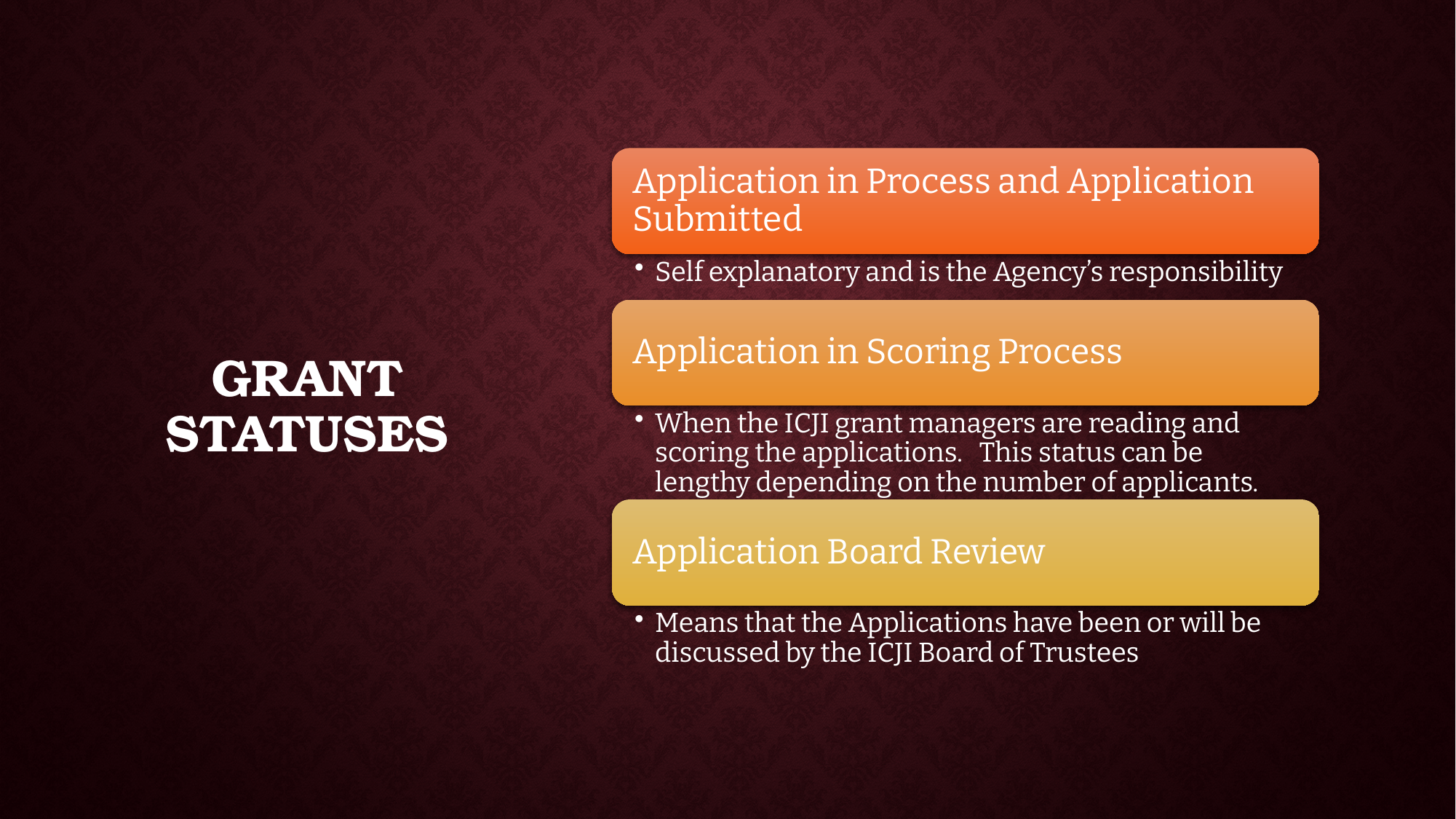

# Grant Statuses
Application in Process and Application Submitted
Self explanatory and is the Agency’s responsibility
Application in Scoring Process
When the ICJI grant managers are reading and scoring the applications.   This status can be lengthy depending on the number of applicants.
Application Board Review
Means that the Applications have been or will be discussed by the ICJI Board of Trustees